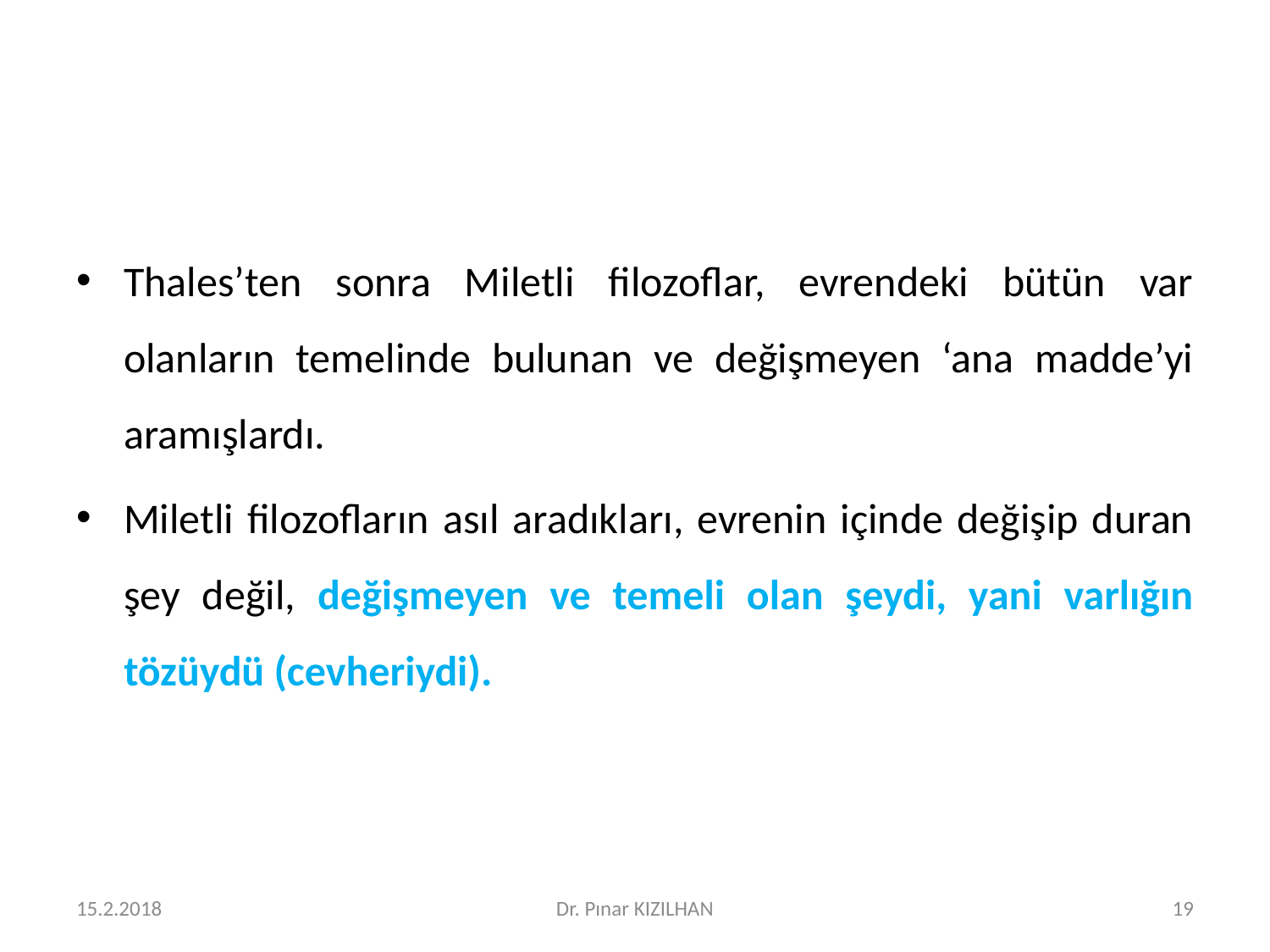

#
Thales’ten sonra Miletli filozoflar, evrendeki bütün var olanların temelinde bulunan ve değişmeyen ‘ana madde’yi aramışlardı.
Miletli filozofların asıl aradıkları, evrenin içinde değişip duran şey değil, değişmeyen ve temeli olan şeydi, yani varlığın tözüydü (cevheriydi).
15.2.2018
Dr. Pınar KIZILHAN
19